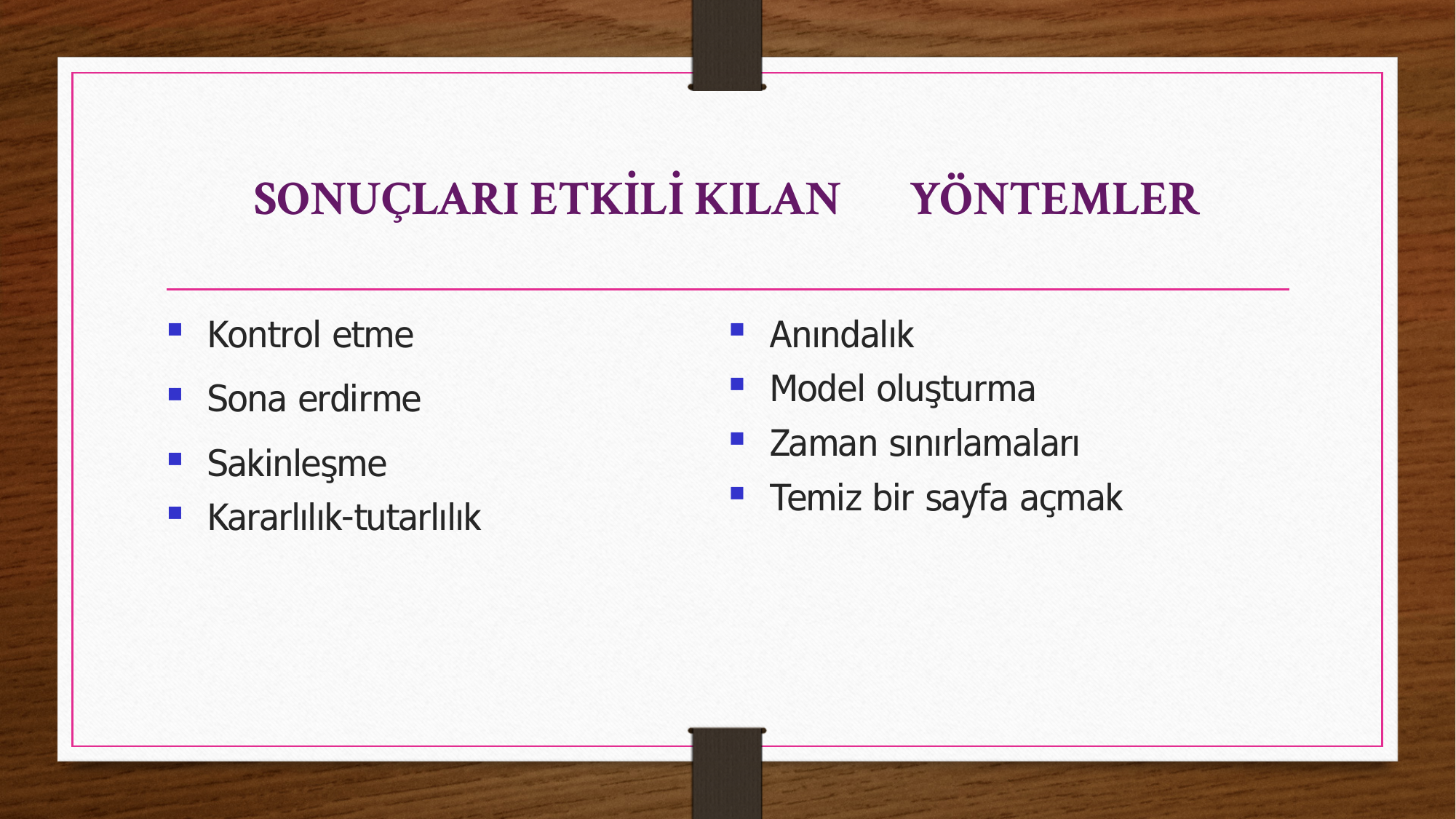

# SONUÇLARI ETKİLİ KILAN	YÖNTEMLER
Kontrol etme
Sona erdirme
Sakinleşme
Kararlılık-tutarlılık

Anındalık
Model oluşturma
Zaman sınırlamaları
Temiz bir sayfa açmak